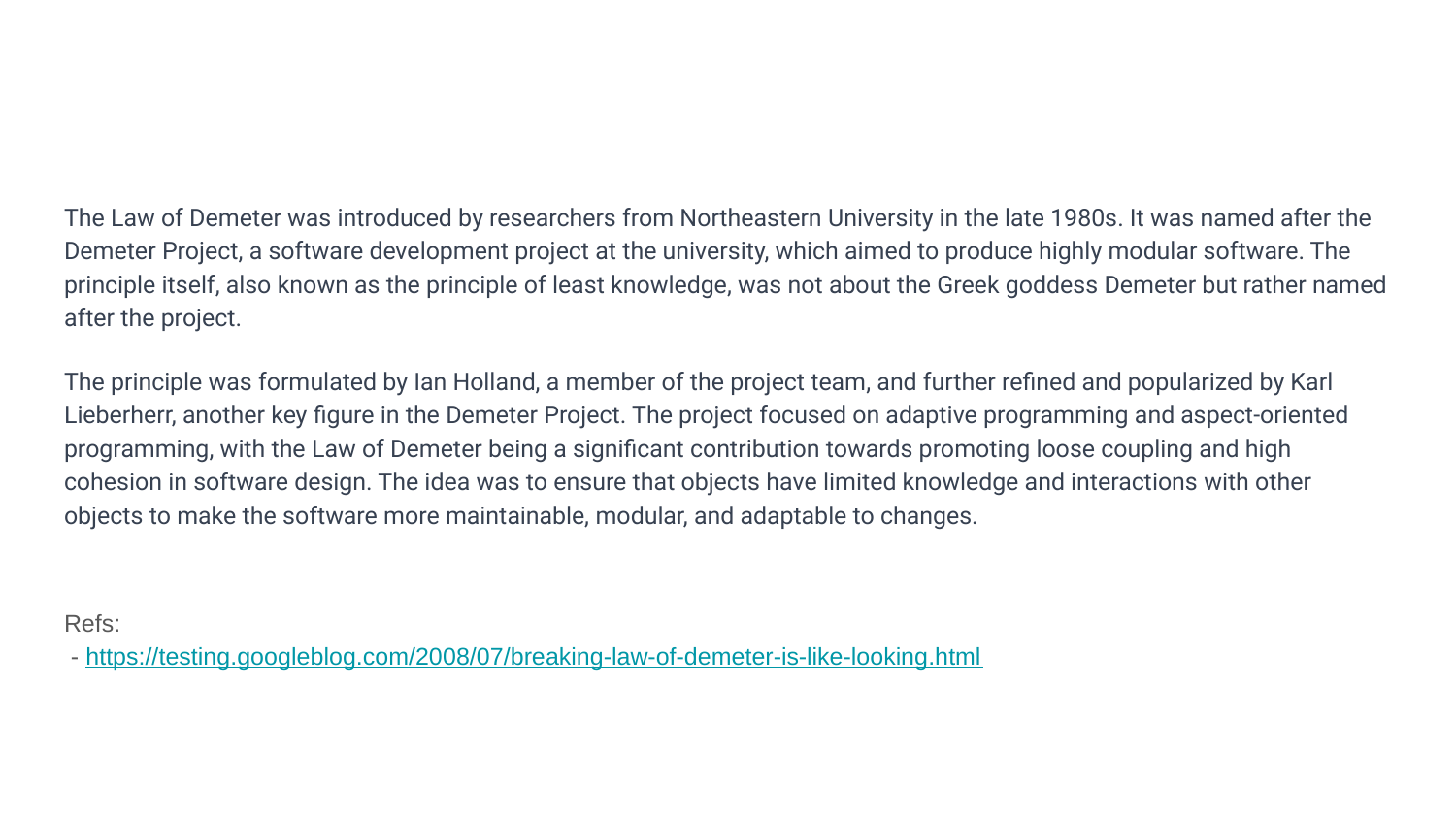

The Law of Demeter was introduced by researchers from Northeastern University in the late 1980s. It was named after the Demeter Project, a software development project at the university, which aimed to produce highly modular software. The principle itself, also known as the principle of least knowledge, was not about the Greek goddess Demeter but rather named after the project.
The principle was formulated by Ian Holland, a member of the project team, and further refined and popularized by Karl Lieberherr, another key figure in the Demeter Project. The project focused on adaptive programming and aspect-oriented programming, with the Law of Demeter being a significant contribution towards promoting loose coupling and high cohesion in software design. The idea was to ensure that objects have limited knowledge and interactions with other objects to make the software more maintainable, modular, and adaptable to changes.

Refs:
 - https://testing.googleblog.com/2008/07/breaking-law-of-demeter-is-like-looking.html